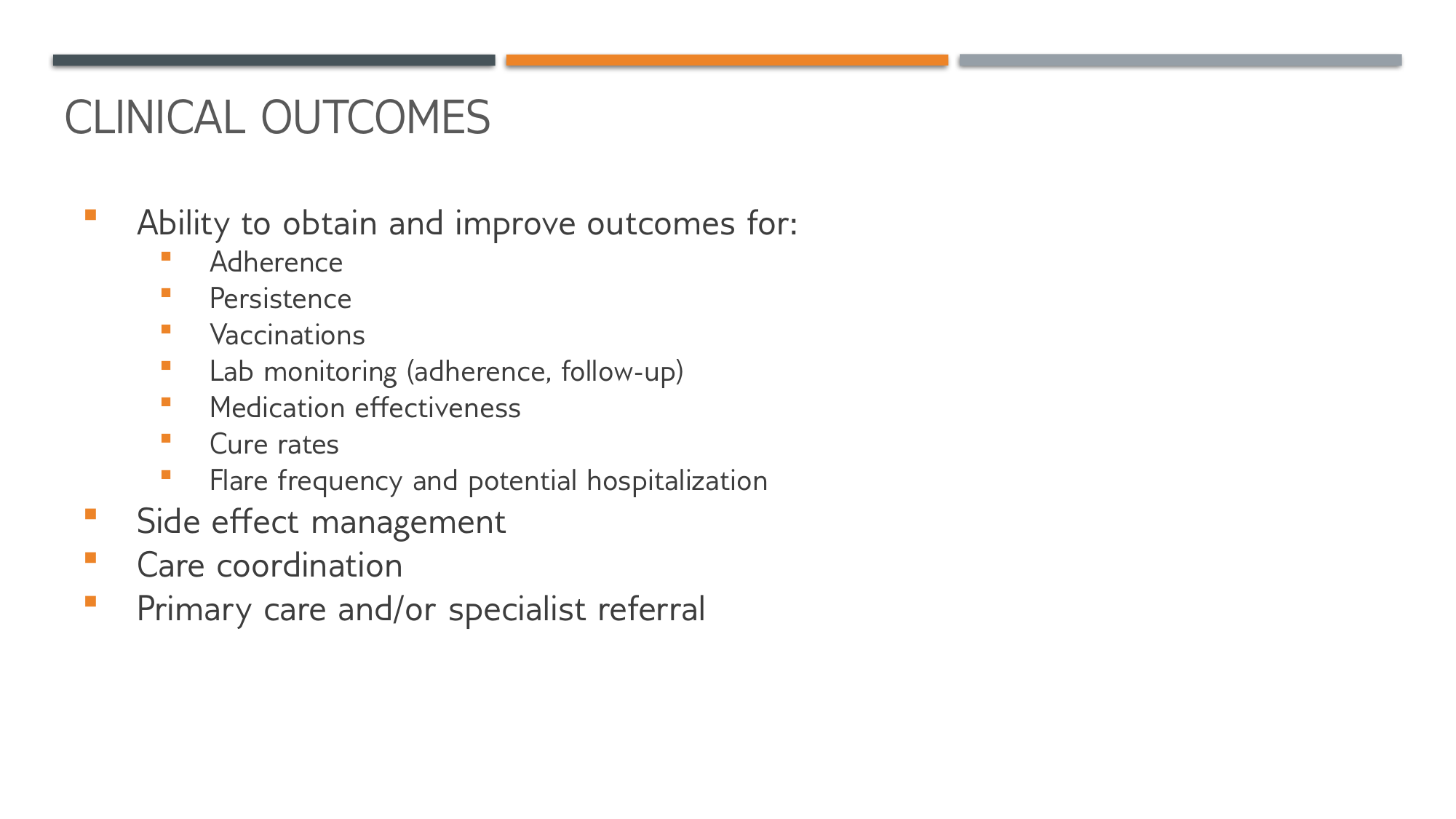

# Clinical Outcomes
Ability to obtain and improve outcomes for:
Adherence
Persistence
Vaccinations
Lab monitoring (adherence, follow-up)
Medication effectiveness
Cure rates
Flare frequency and potential hospitalization
Side effect management
Care coordination
Primary care and/or specialist referral